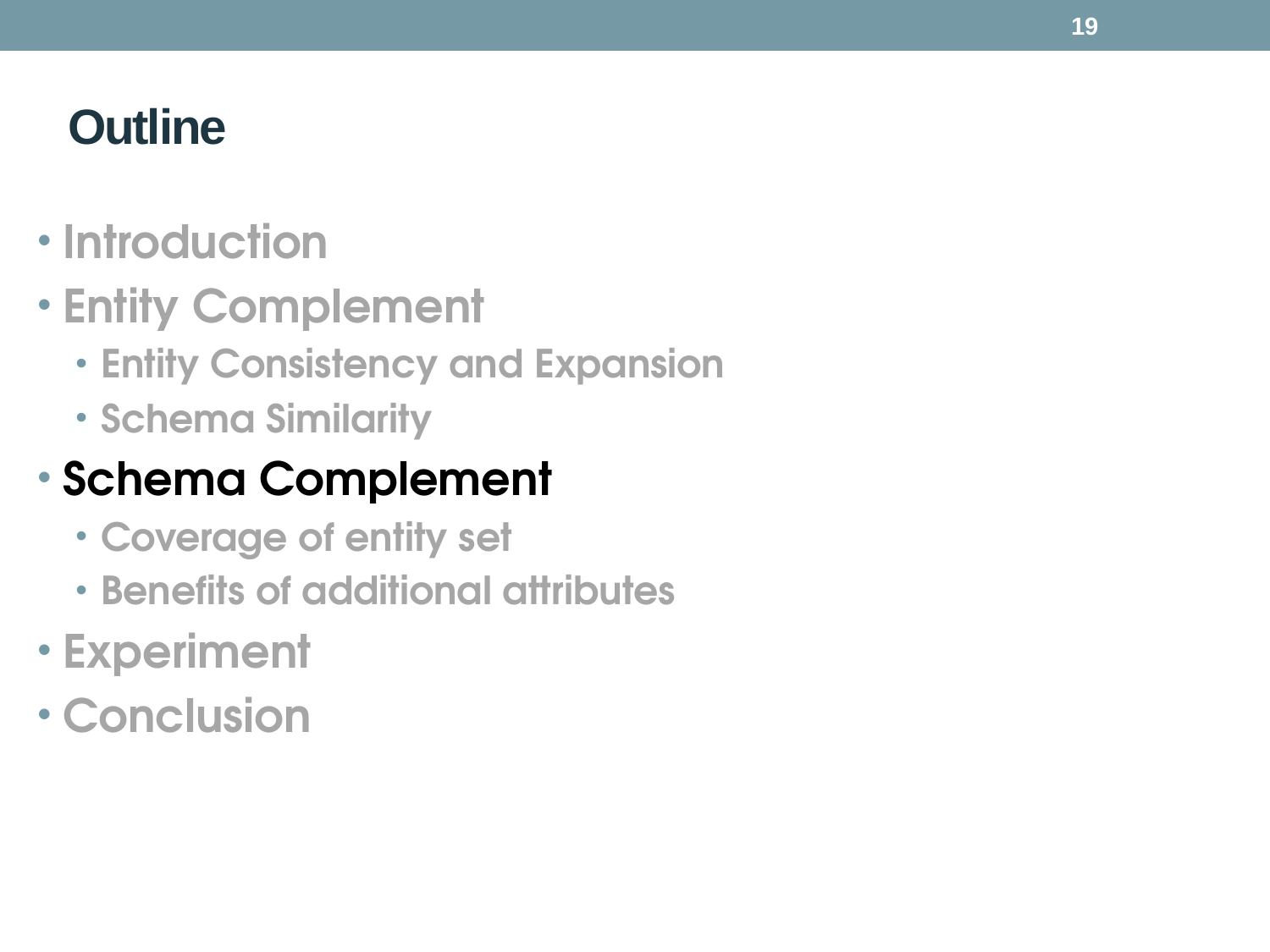

19
# Outline
Introduction
Entity Complement
Entity Consistency and Expansion
Schema Similarity
Schema Complement
Coverage of entity set
Benefits of additional attributes
Experiment
Conclusion